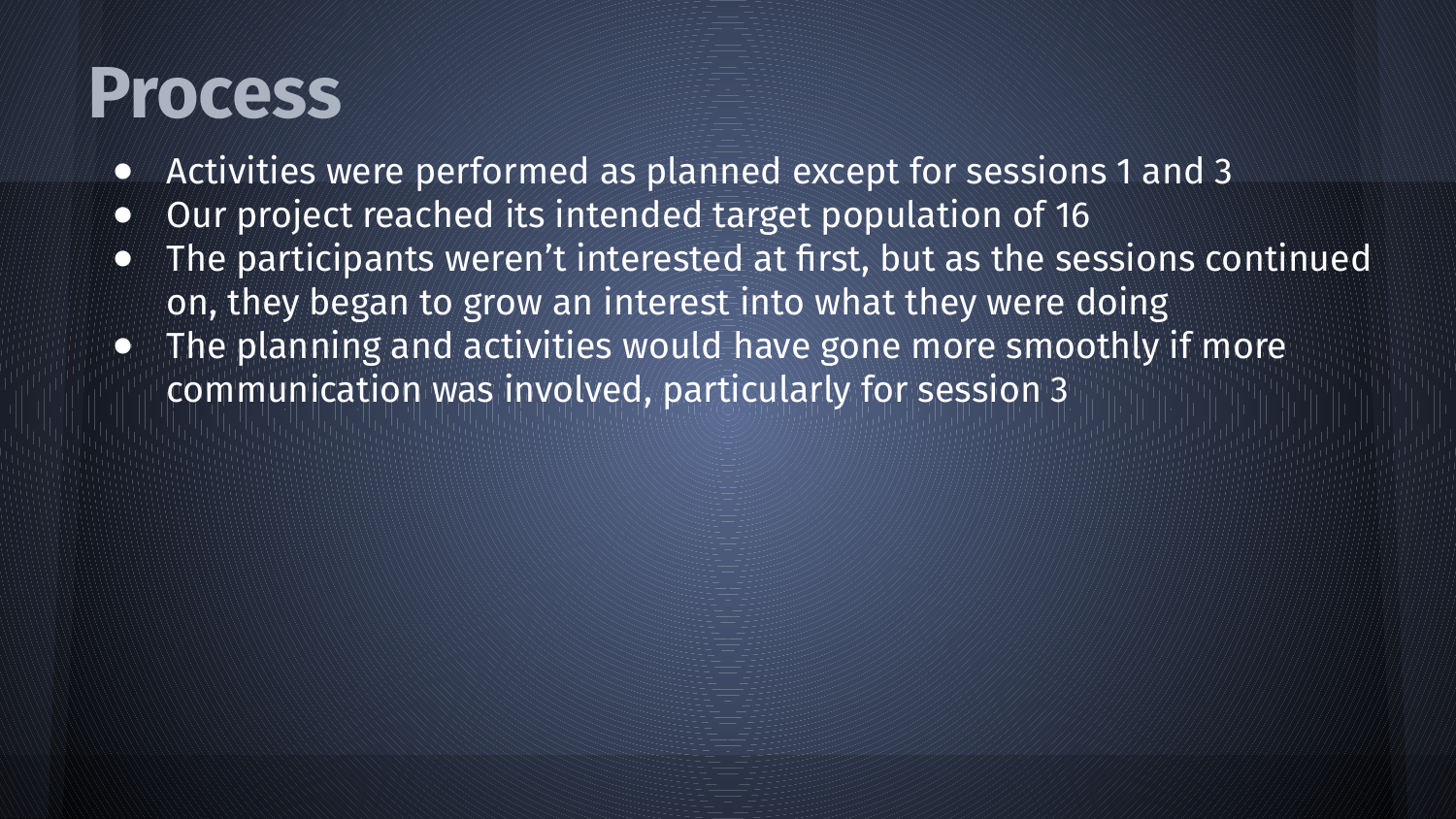

# Process
Activities were performed as planned except for sessions 1 and 3
Our project reached its intended target population of 16
The participants weren’t interested at first, but as the sessions continued on, they began to grow an interest into what they were doing
The planning and activities would have gone more smoothly if more communication was involved, particularly for session 3